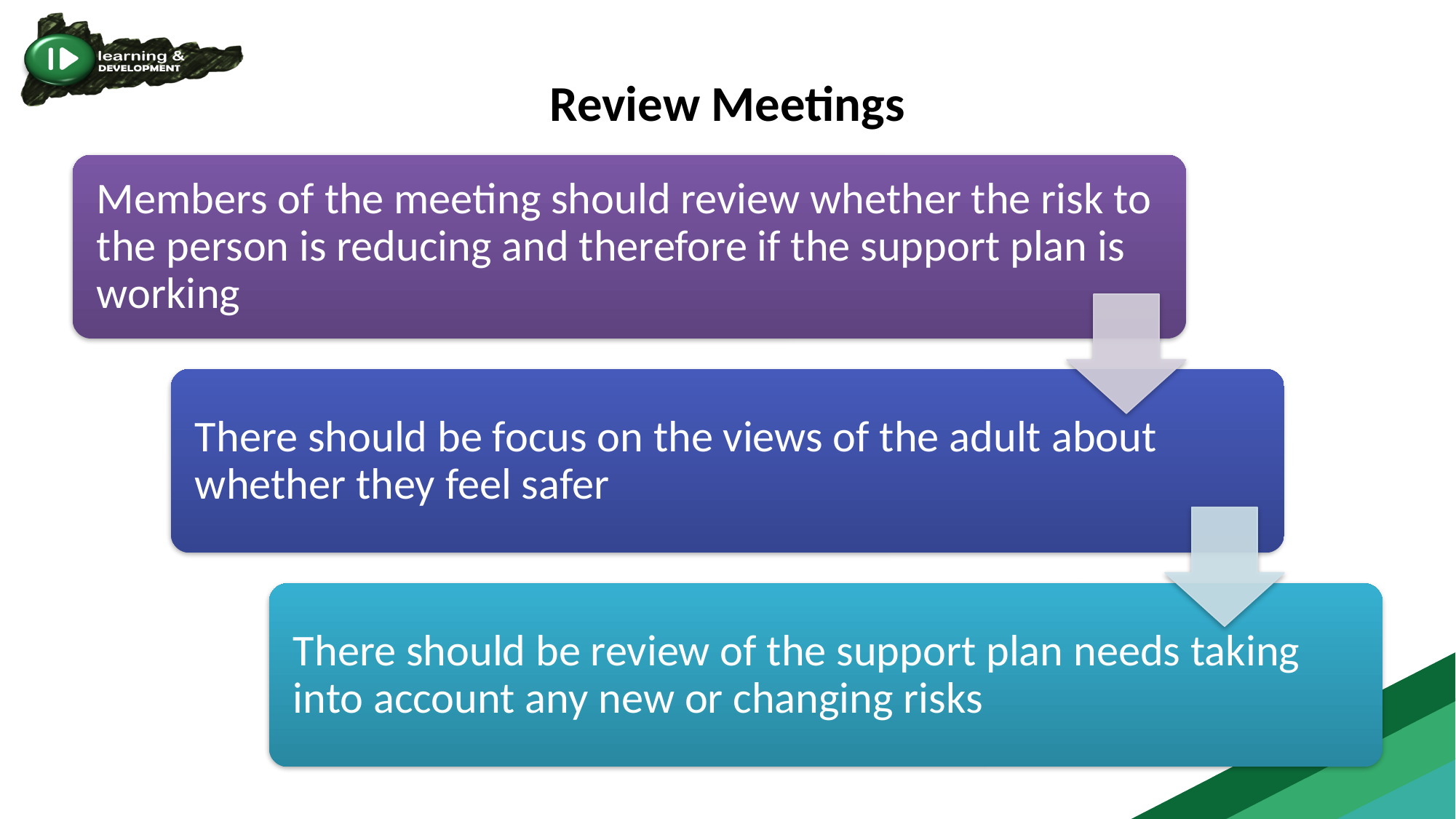

# Review Meetings
Members of the meeting should review whether the risk to the person is reducing and therefore if the support plan is working
There should be focus on the views of the adult about whether they feel safer
There should be review of the support plan needs taking into account any new or changing risks